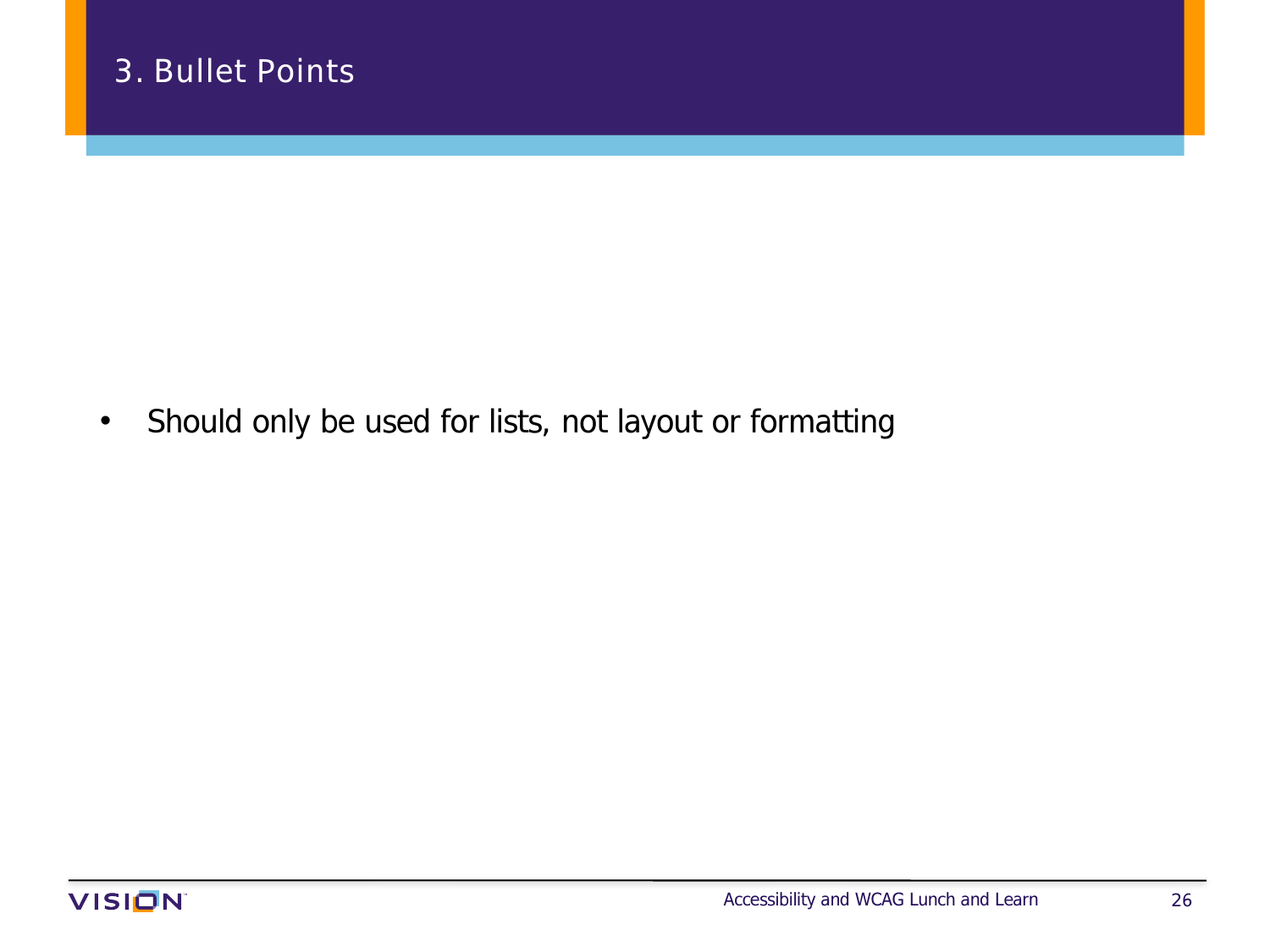

# 3. Bullet Points
Should only be used for lists, not layout or formatting
Accessibility and WCAG Lunch and Learn
26